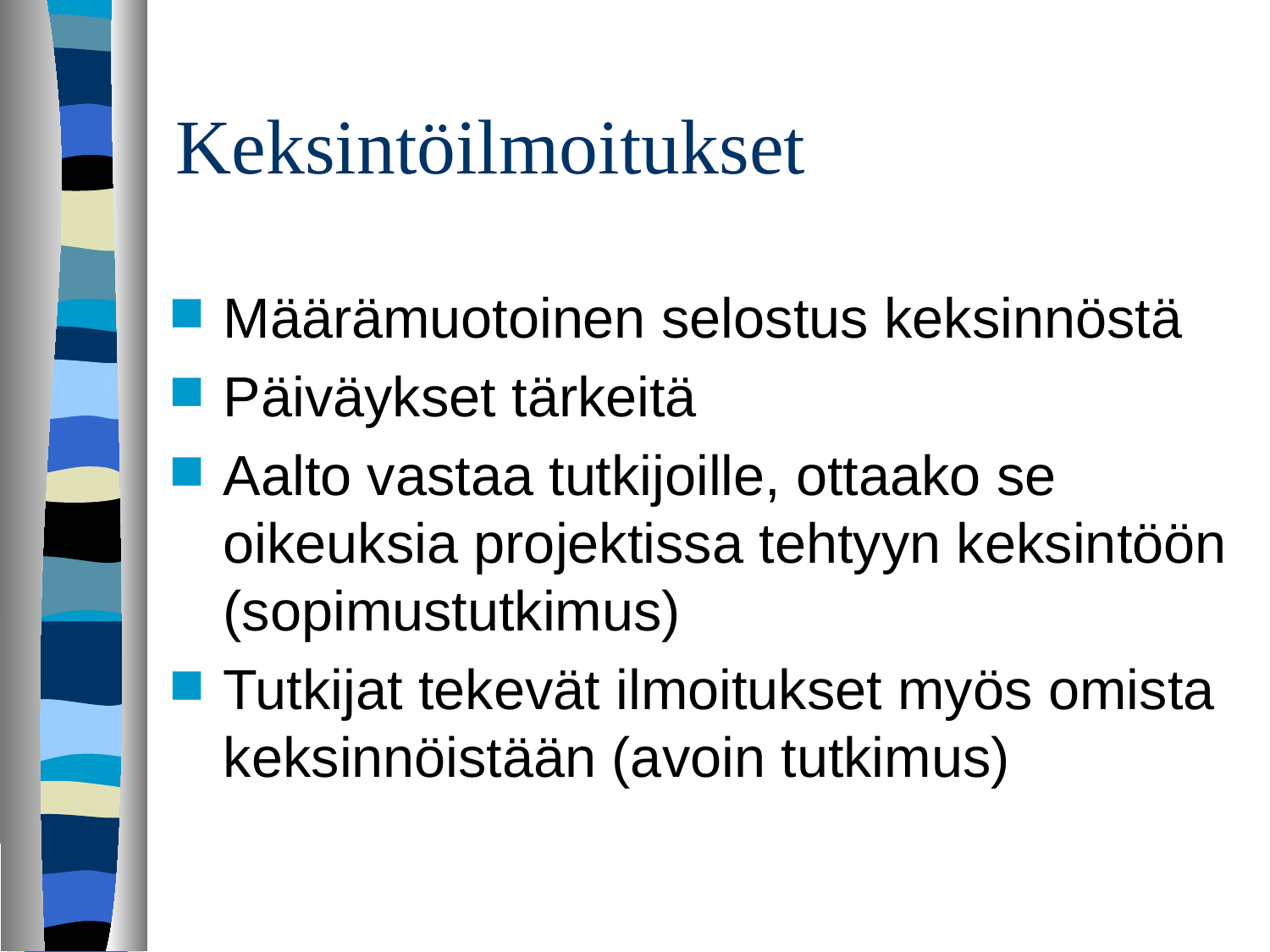

# Keksintöilmoitukset
Määrämuotoinen selostus keksinnöstä
Päiväykset tärkeitä
Aalto vastaa tutkijoille, ottaako se oikeuksia projektissa tehtyyn keksintöön (sopimustutkimus)
Tutkijat tekevät ilmoitukset myös omista keksinnöistään (avoin tutkimus)